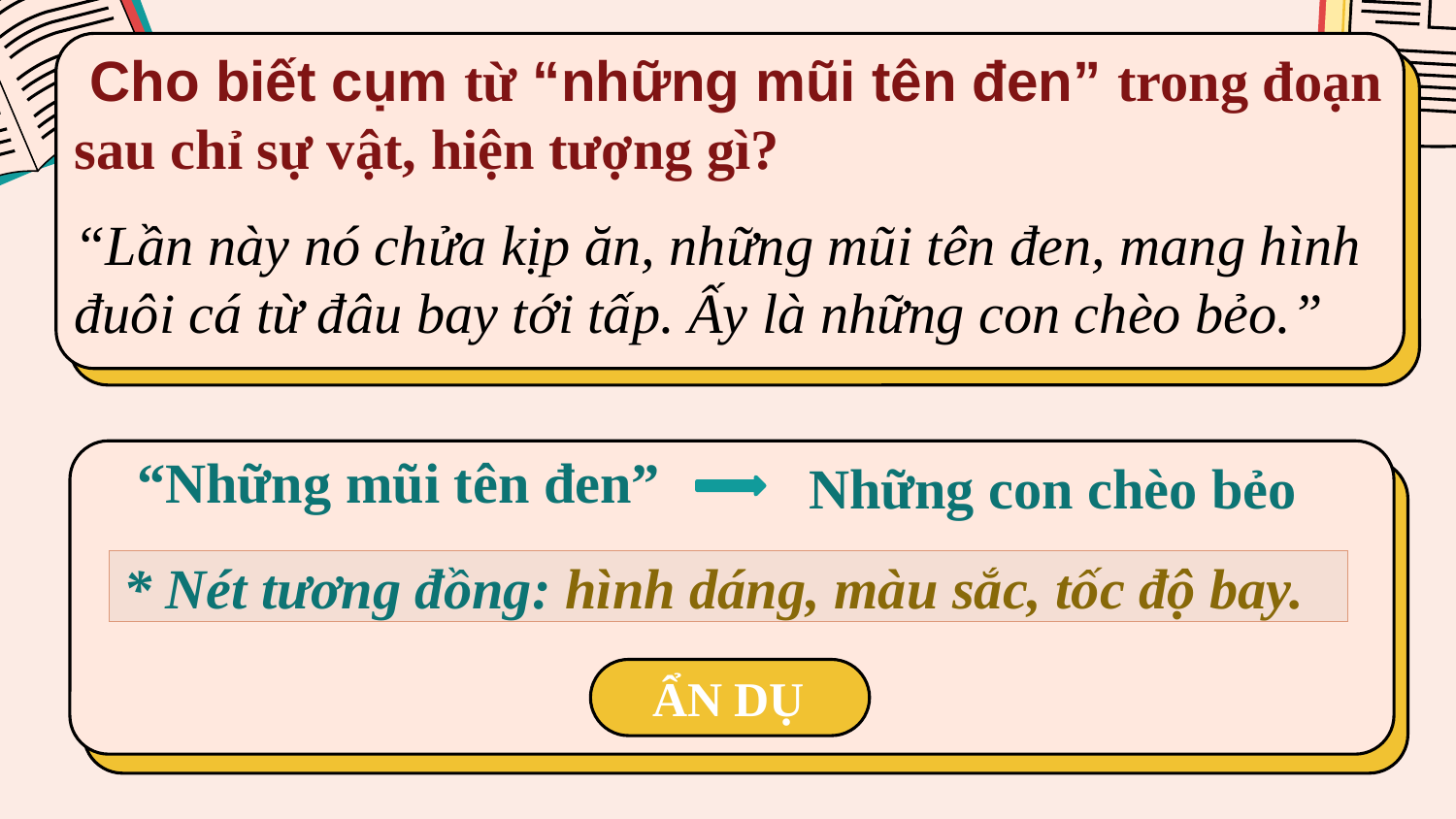

Cho biết cụm từ “những mũi tên đen” trong đoạn sau chỉ sự vật, hiện tượng gì?
“Lần này nó chửa kịp ăn, những mũi tên đen, mang hình đuôi cá từ đâu bay tới tấp. Ấy là những con chèo bẻo.”

“Những mũi tên đen”
Những con chèo bẻo

* Nét tương đồng: hình dáng, màu sắc, tốc độ bay.

ẨN DỤ